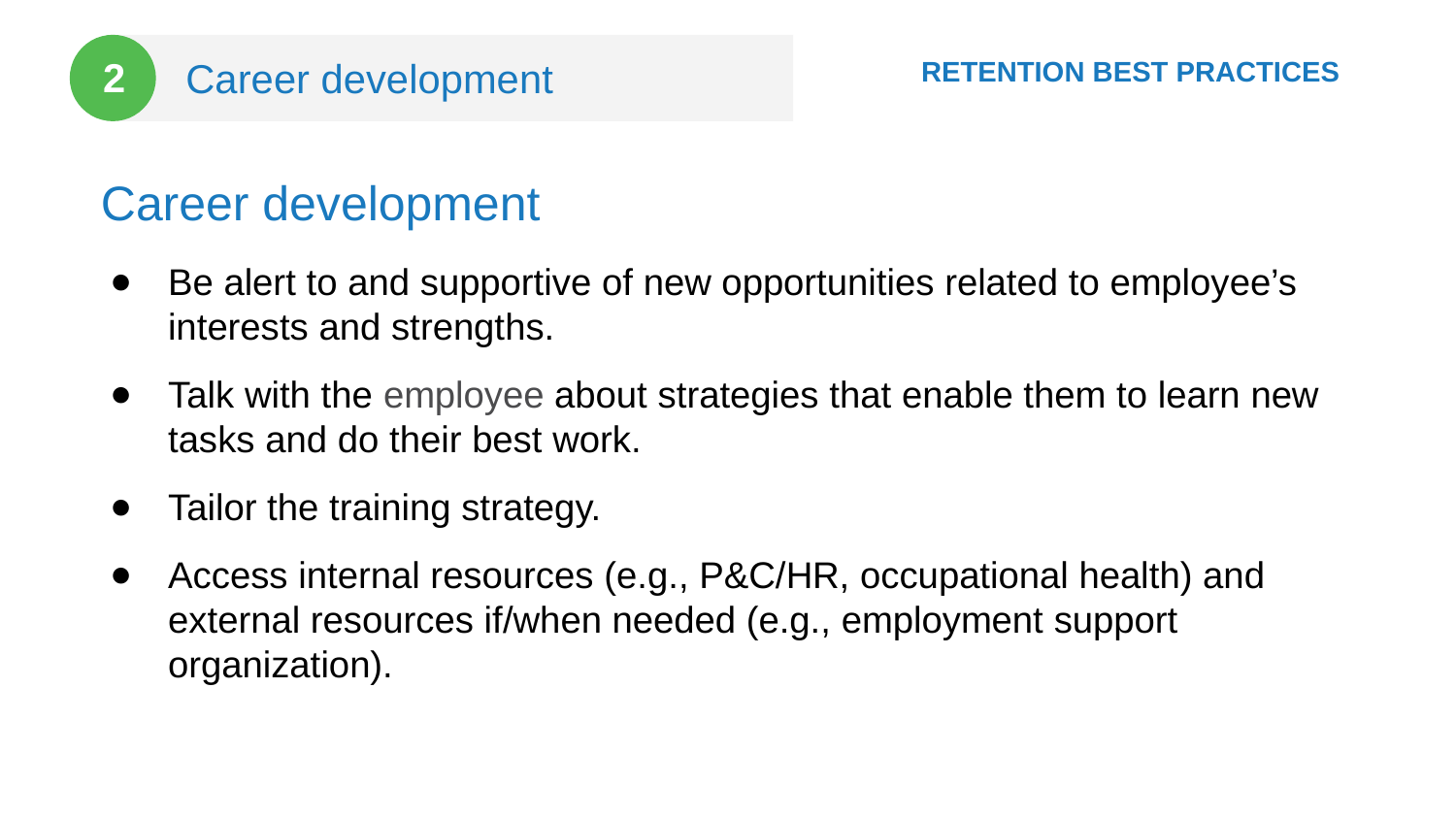

Career development
RETENTION BEST PRACTICES
2

Career development-1
Be alert to and supportive of new opportunities related to employee’s interests and strengths.
Talk with the employee about strategies that enable them to learn new tasks and do their best work.
Tailor the training strategy.
Access internal resources (e.g., P&C/HR, occupational health) and external resources if/when needed (e.g., employment support organization).